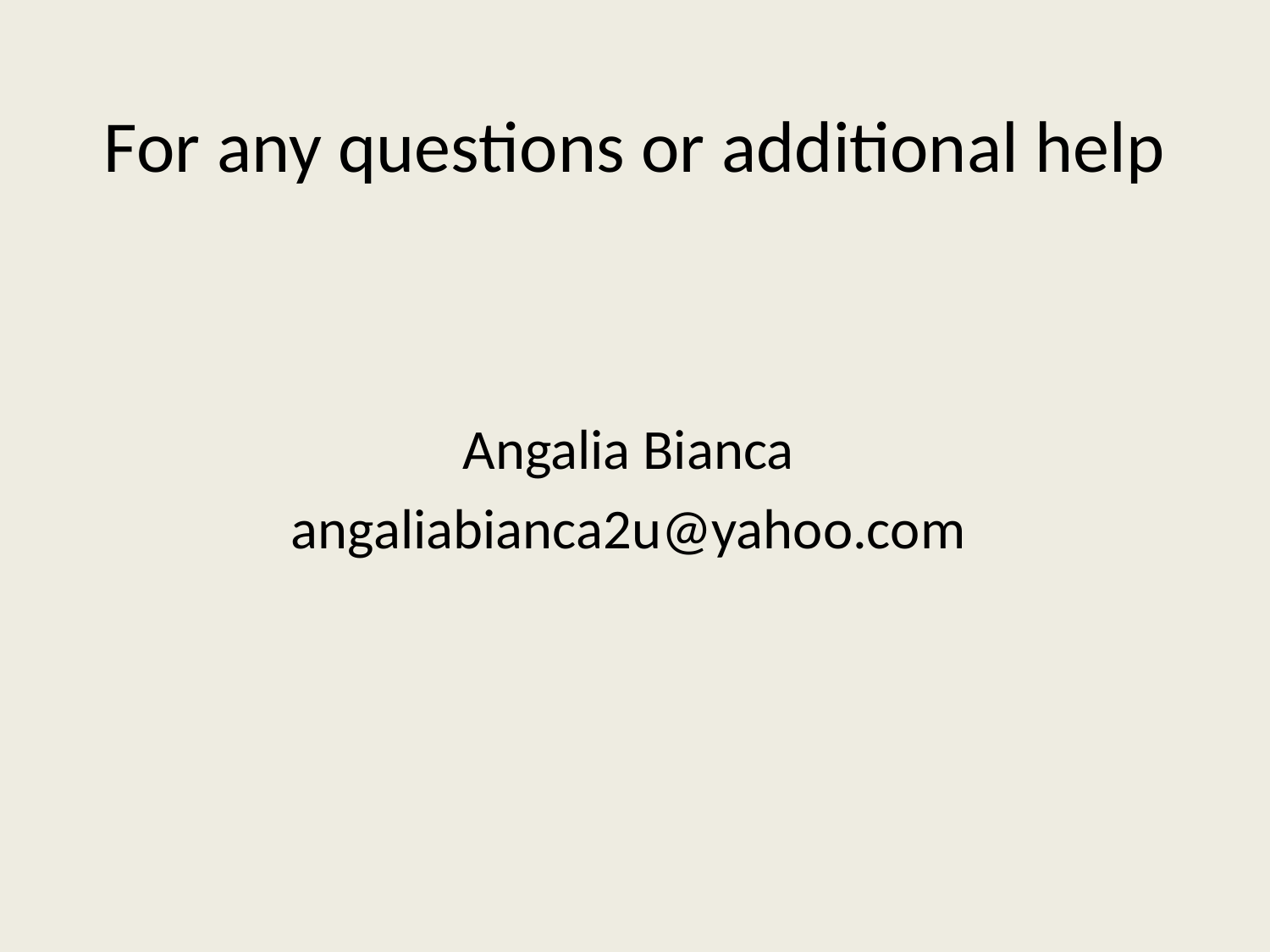

# For any questions or additional help

Angalia Bianca
angaliabianca2u@yahoo.com